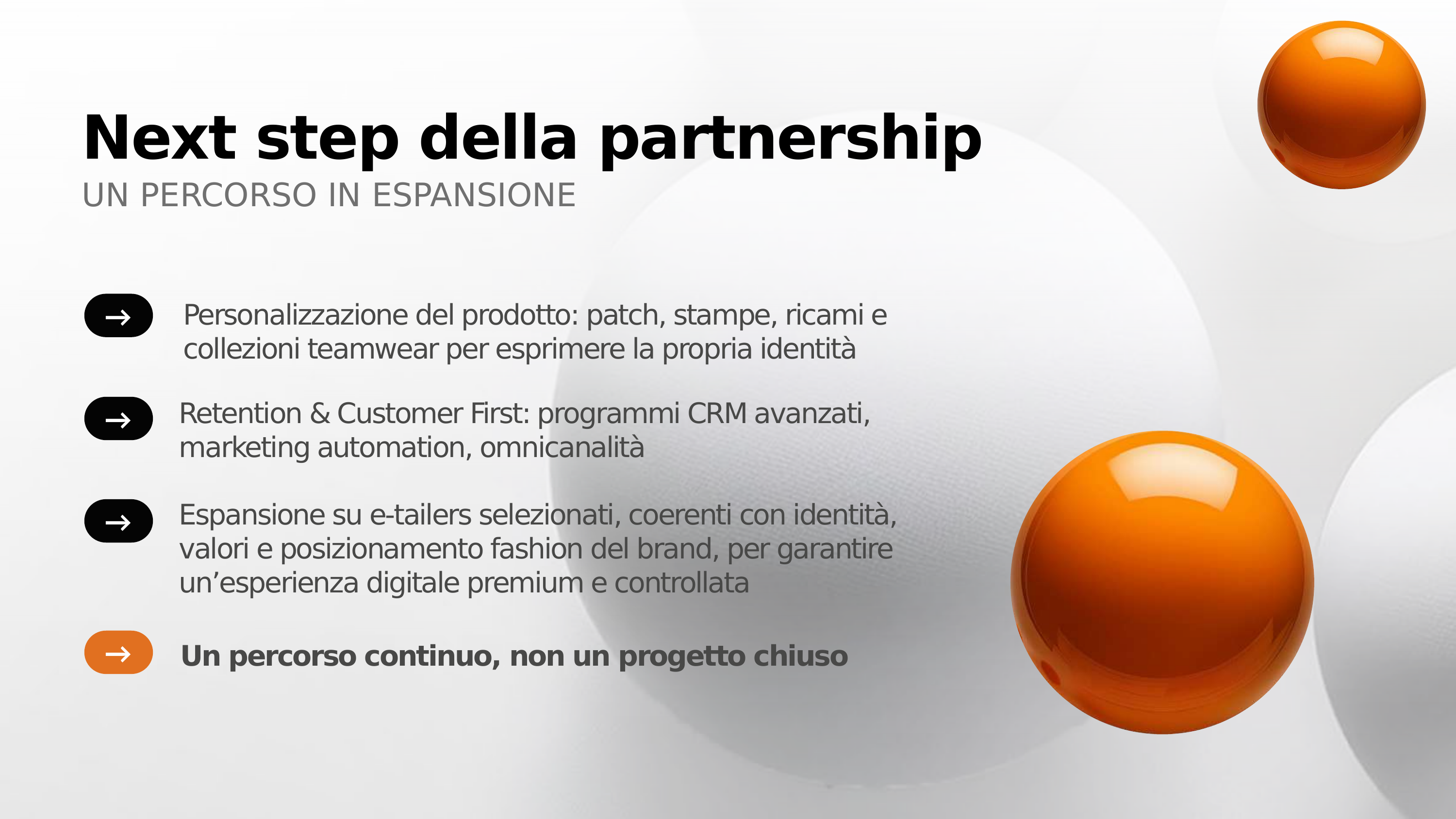

Next step della partnership
UN PERCORSO IN ESPANSIONE
→

Personalizzazione del prodotto: patch, stampe, ricami e collezioni teamwear per esprimere la propria identità

Retention & Customer First: programmi CRM avanzati, marketing automation, omnicanalità

→

Espansione su e-tailers selezionati, coerenti con identità, valori e posizionamento fashion del brand, per garantire un’esperienza digitale premium e controllata

→

Un percorso continuo, non un progetto chiuso

→